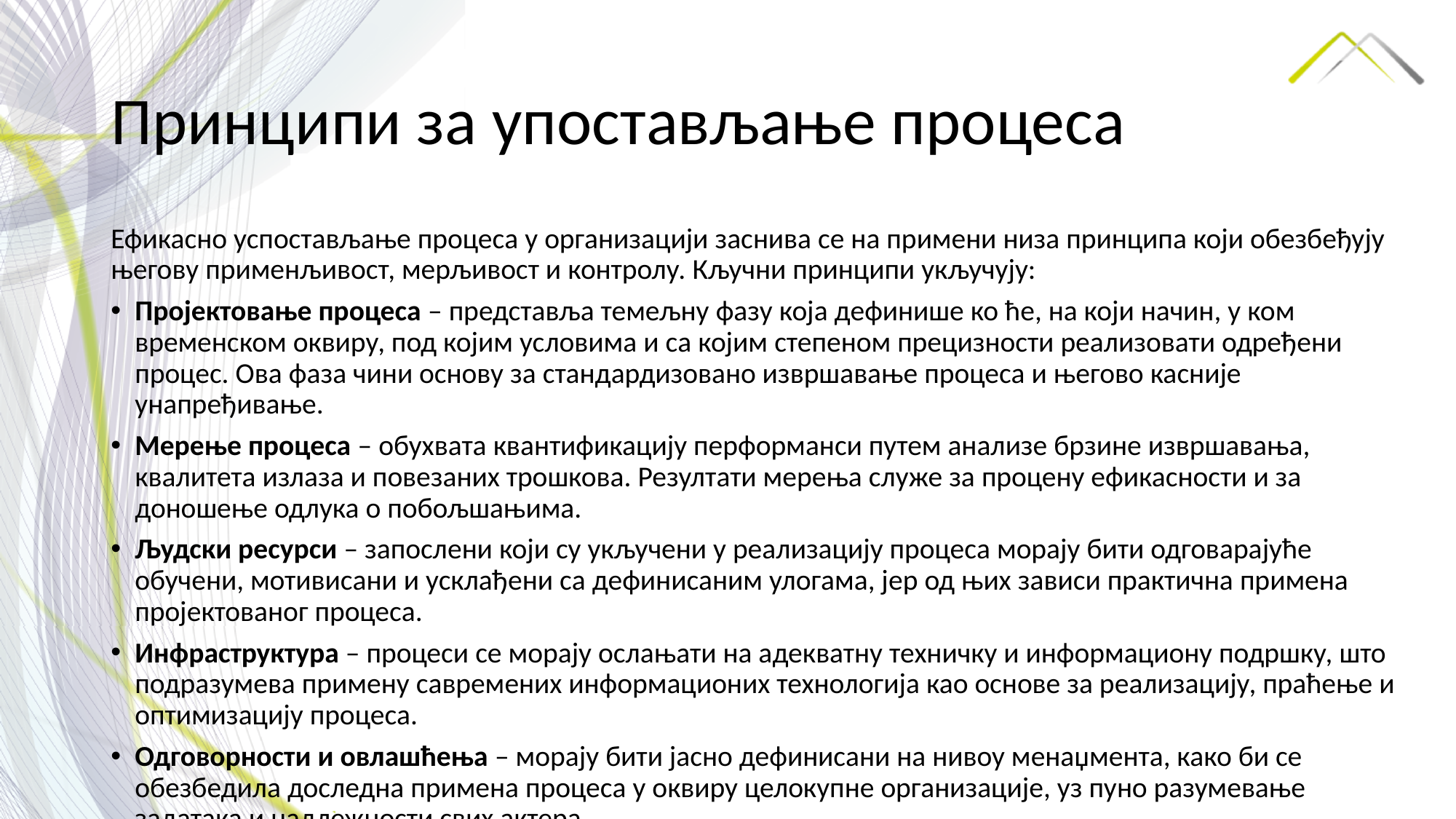

# Принципи за упостављање процеса
Ефикасно успостављање процеса у организацији заснива се на примени низа принципа који обезбеђују његову применљивост, мерљивост и контролу. Кључни принципи укључују:
Пројектовање процеса – представља темељну фазу која дефинише ко ће, на који начин, у ком временском оквиру, под којим условима и са којим степеном прецизности реализовати одређени процес. Ова фаза чини основу за стандардизовано извршавање процеса и његово касније унапређивање.
Мерење процеса – обухвата квантификацију перформанси путем анализе брзине извршавања, квалитета излаза и повезаних трошкова. Резултати мерења служе за процену ефикасности и за доношење одлука о побољшањима.
Људски ресурси – запослени који су укључени у реализацију процеса морају бити одговарајуће обучени, мотивисани и усклађени са дефинисаним улогама, јер од њих зависи практична примена пројектованог процеса.
Инфраструктура – процеси се морају ослањати на адекватну техничку и информациону подршку, што подразумева примену савремених информационих технологија као основе за реализацију, праћење и оптимизацију процеса.
Одговорности и овлашћења – морају бити јасно дефинисани на нивоу менаџмента, како би се обезбедила доследна примена процеса у оквиру целокупне организације, уз пуно разумевање задатака и надлежности свих актера.